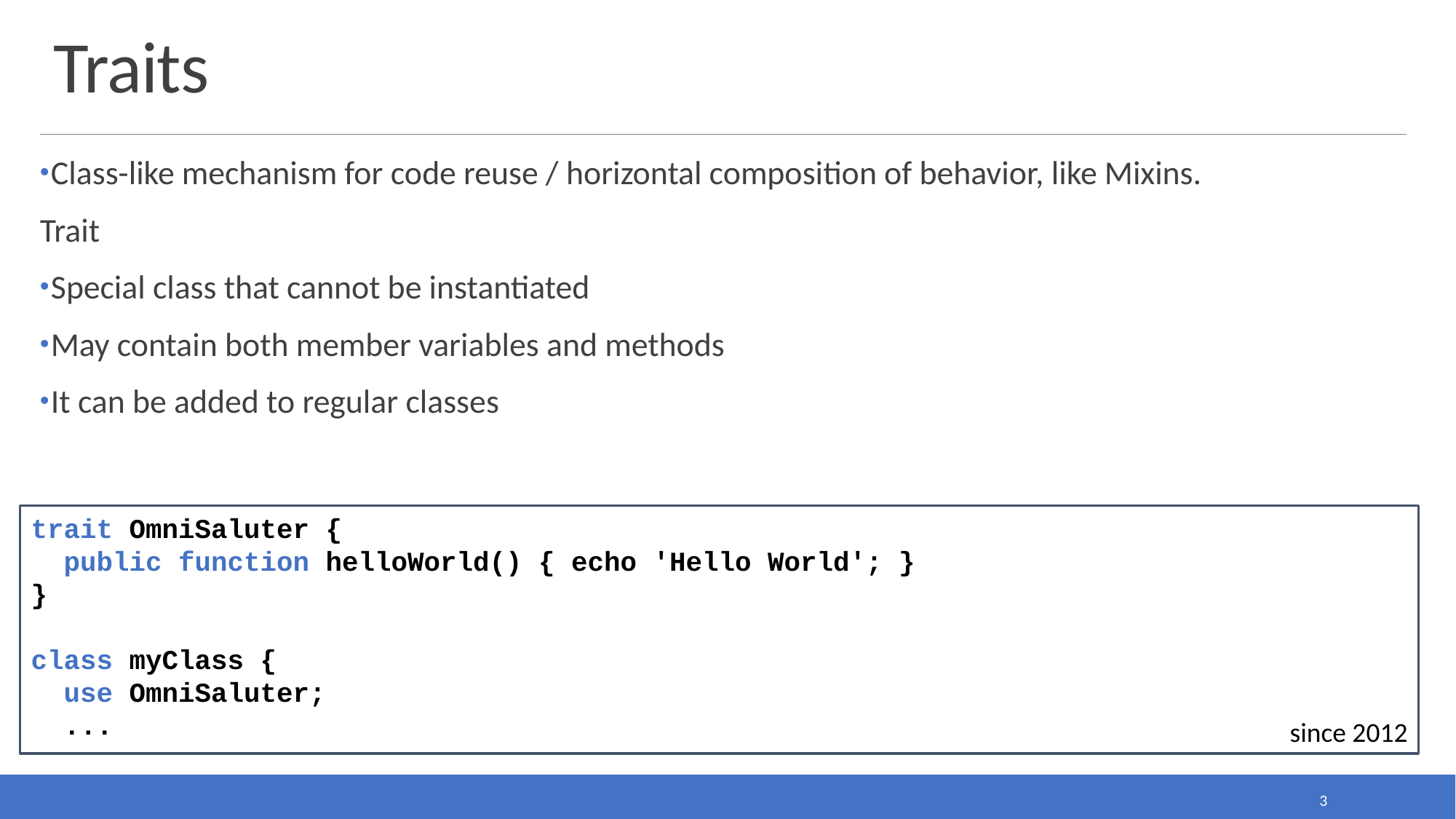

# Traits
Class-like mechanism for code reuse / horizontal composition of behavior, like Mixins.
Trait
Special class that cannot be instantiated
May contain both member variables and methods
It can be added to regular classes

trait OmniSaluter {
  public function helloWorld() { echo 'Hello World'; }
}

class myClass {
  use OmniSaluter;
  ...
since 2012
3